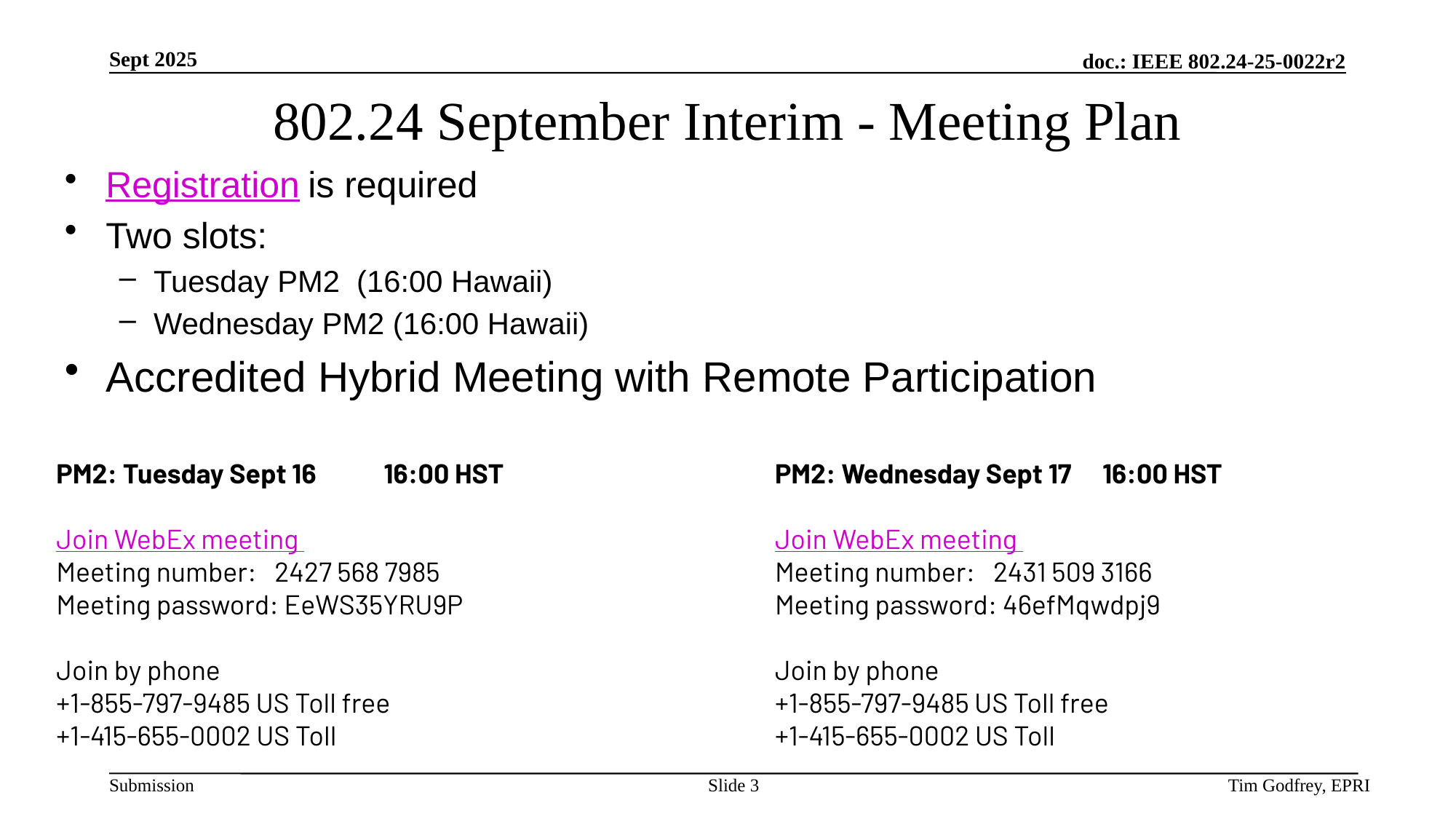

# 802.24 September Interim - Meeting Plan
Registration is required
Two slots:
Tuesday PM2  (16:00 Hawaii)
Wednesday PM2 (16:00 Hawaii)
Accredited Hybrid Meeting with Remote Participation

PM2: Tuesday Sept 16	16:00 HST
Join WebEx meeting
Meeting number: 	2427 568 7985
Meeting password: EeWS35YRU9P

Join by phone
+1-855-797-9485 US Toll free
+1-415-655-0002 US Toll

PM2: Wednesday Sept 17	16:00 HST
Join WebEx meeting
Meeting number: 	2431 509 3166
Meeting password: 46efMqwdpj9

Join by phone
+1-855-797-9485 US Toll free
+1-415-655-0002 US Toll
Slide 3
 Tim Godfrey, EPRI